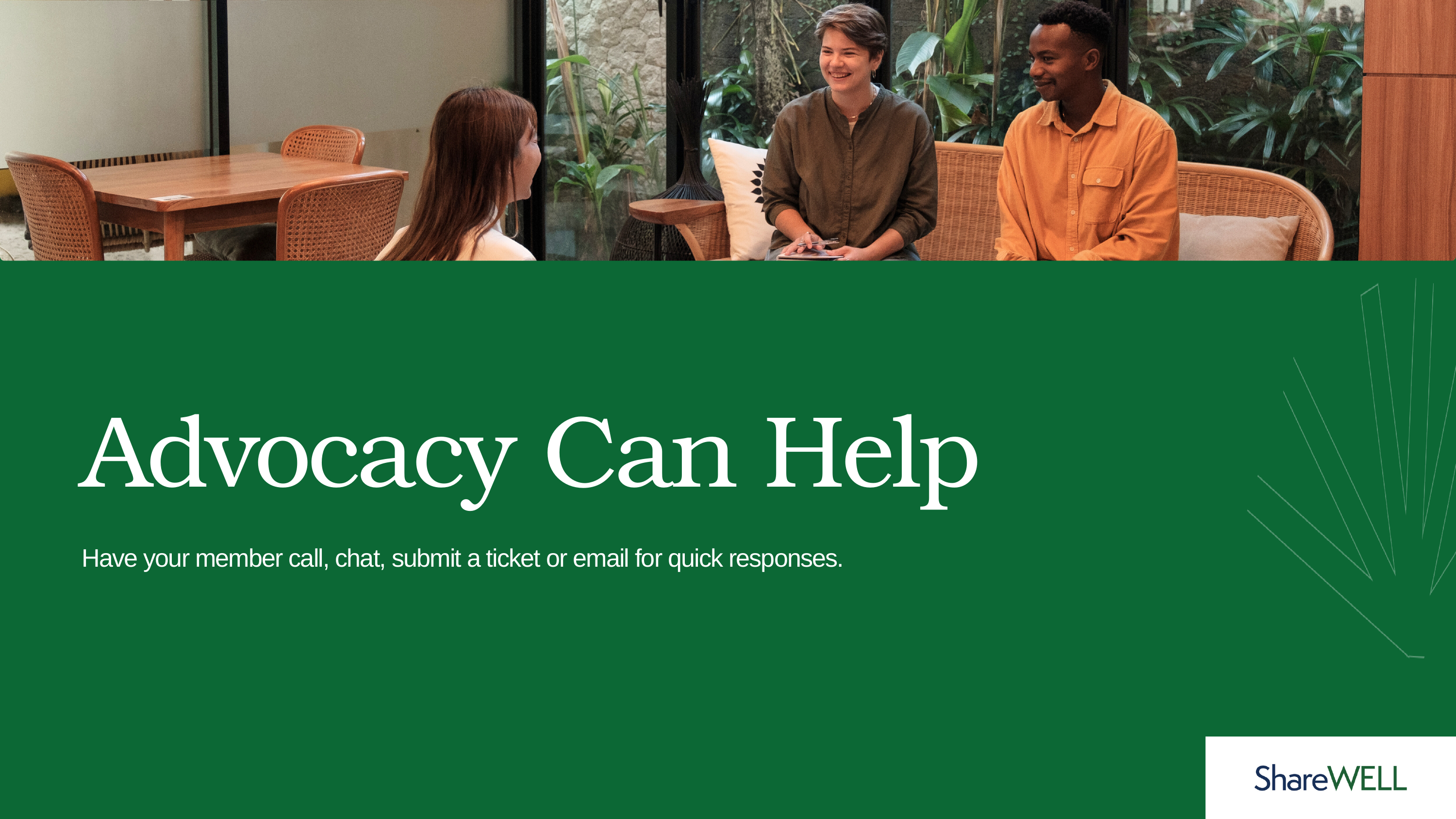

Advocacy Can Help
Have your member call, chat, submit a ticket or email for quick responses.